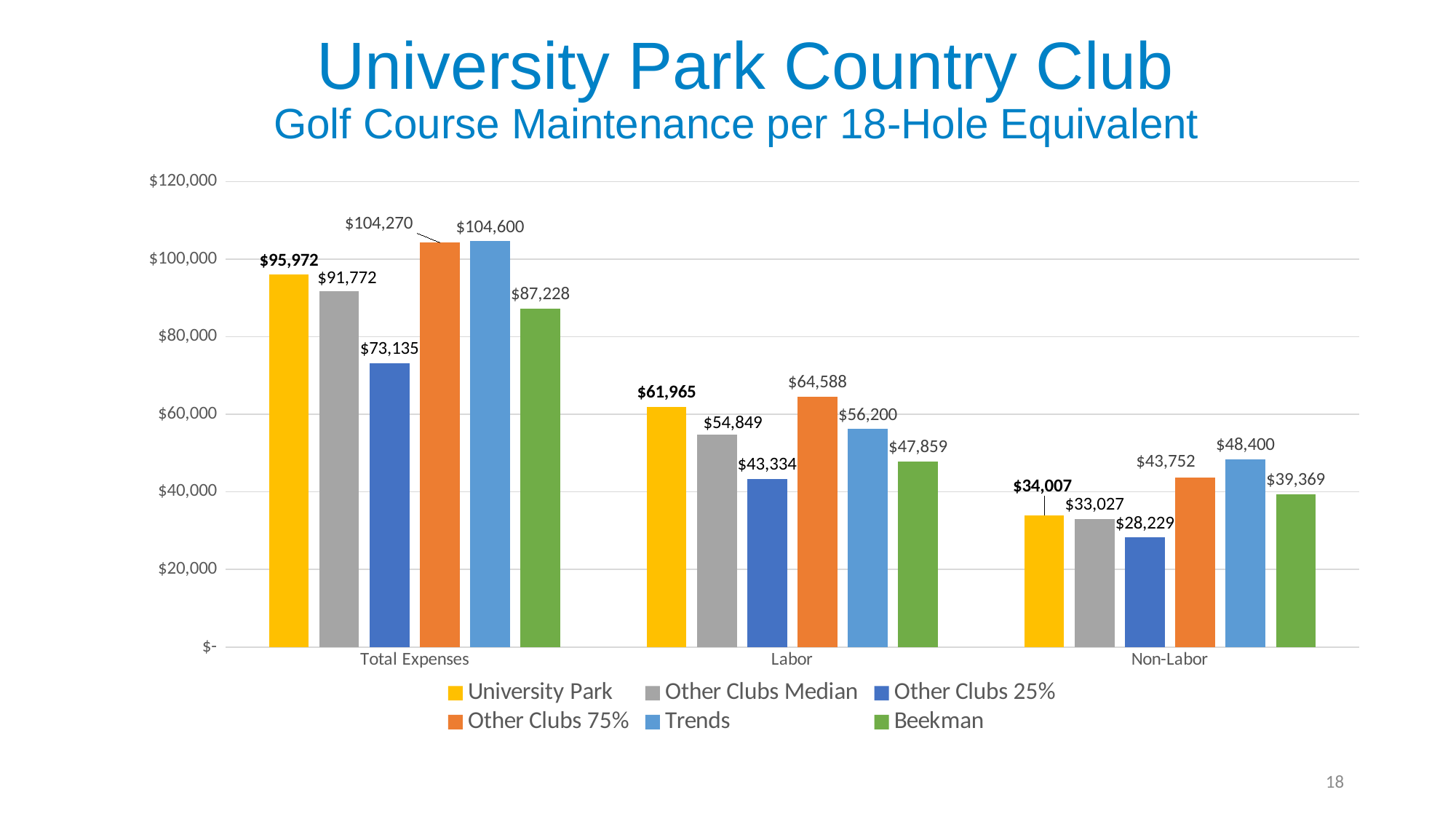

University Park Country Club
Golf Course Maintenance per 18-Hole Equivalent

### Chart

| Category | University Park | Other Clubs Median | Other Clubs 25% | Other Clubs 75% | Trends | Beekman |
|---|---|---|---|---|---|---|
| Total Expenses | 95972.0 | 91772.0 | 73135.0 | 104270.0 | 104600.0 | 87228.25925925926 |
| Labor | 61965.0 | 54849.0 | 43334.0 | 64588.0 | 56200.0 | 47858.81481481482 |
| Non-Labor | 34007.0 | 33027.0 | 28229.0 | 43752.0 | 48400.0 | 39369.44444444444 |
18